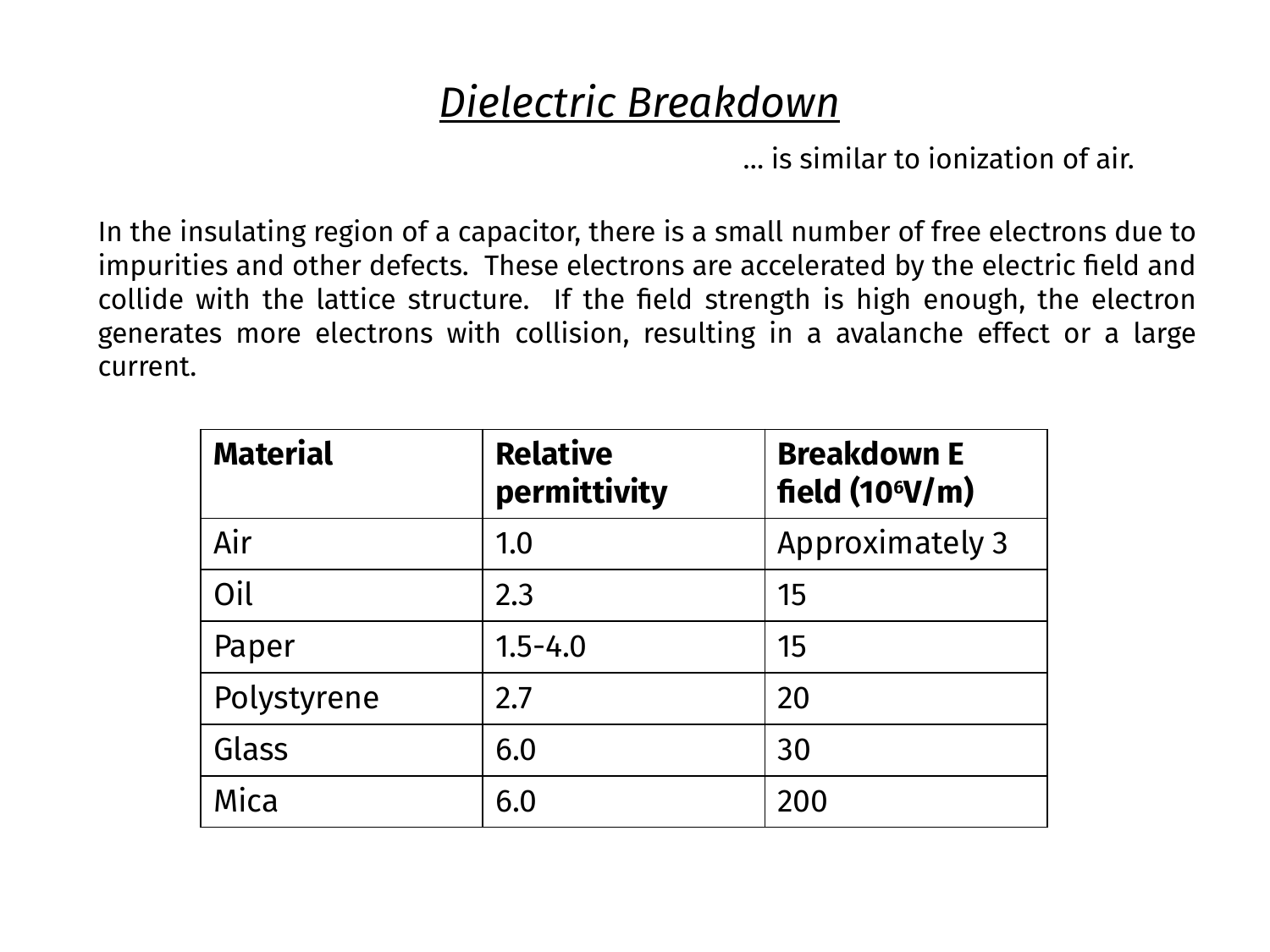

Dielectric Breakdown
… is similar to ionization of air.
In the insulating region of a capacitor, there is a small number of free electrons due to impurities and other defects.  These electrons are accelerated by the electric field and collide with the lattice structure.  If the field strength is high enough, the electron generates more electrons with collision, resulting in a avalanche effect or a large current.

| Material | Relative permittivity | Breakdown E field (106V/m) |
| --- | --- | --- |
| Air | 1.0 | Approximately 3 |
| Oil | 2.3 | 15 |
| Paper | 1.5-4.0 | 15 |
| Polystyrene | 2.7 | 20 |
| Glass | 6.0 | 30 |
| Mica | 6.0 | 200 |